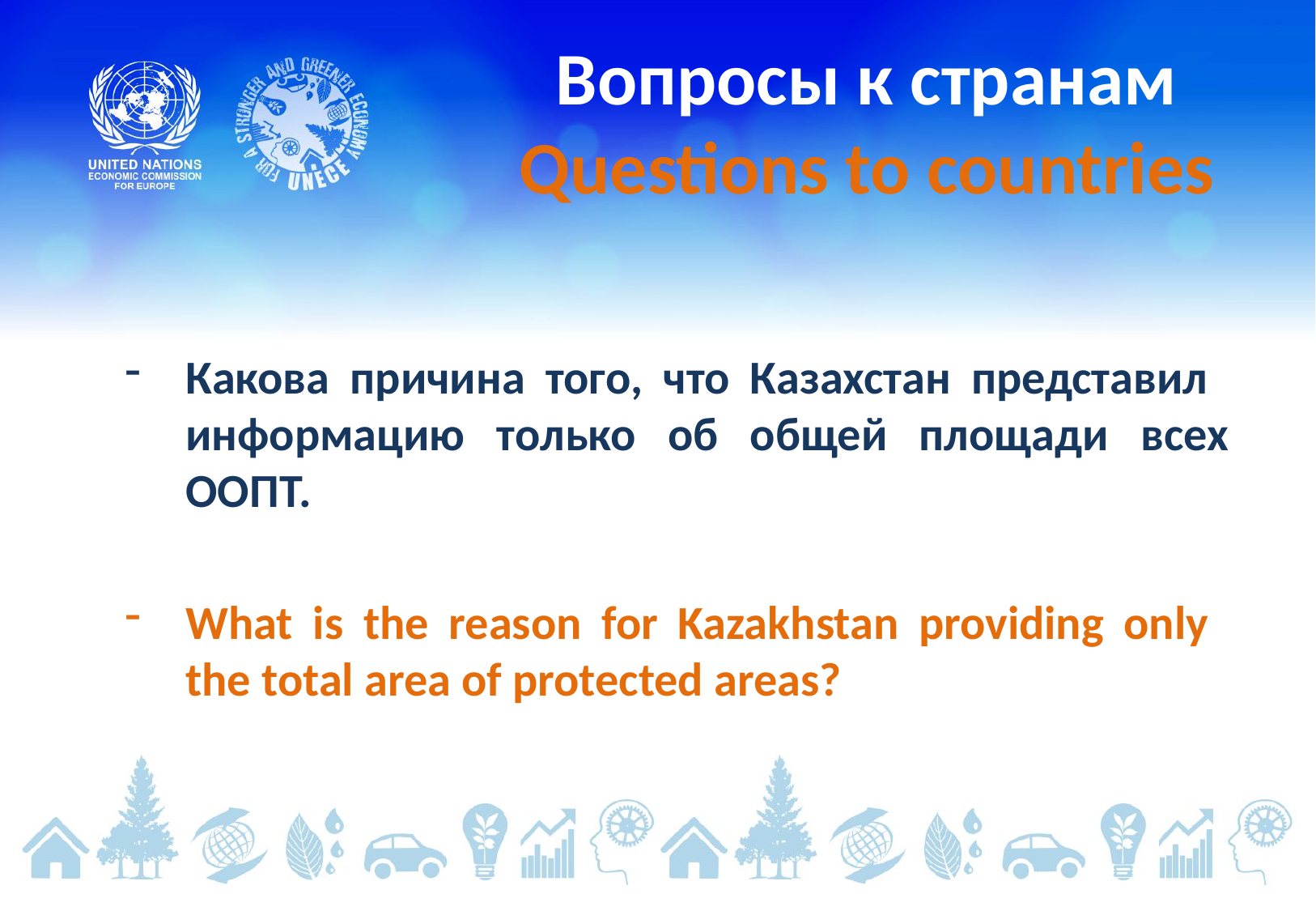

# Вопросы к странам Questions to countries
Какова причина того, что Казахстан представил  информацию только об общей площади всех ООПТ.

What is the reason for Kazakhstan providing only  the total area of protected areas?